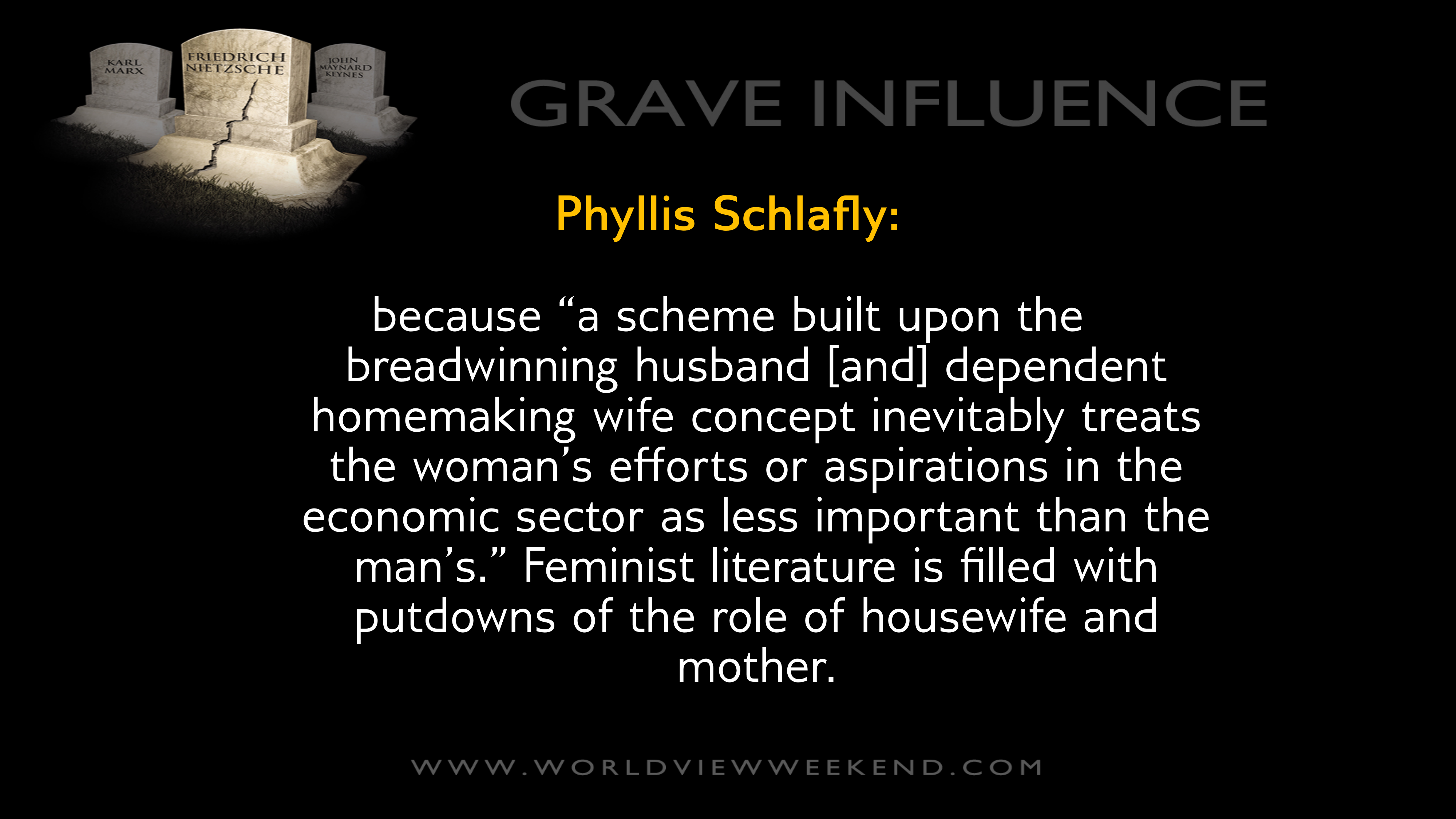

Phyllis Schlafly:
because “a scheme built upon the breadwinning husband [and] dependent homemaking wife concept inevitably treats the woman’s efforts or aspirations in the economic sector as less important than the man’s.” Feminist literature is filled with putdowns of the role of housewife and mother.